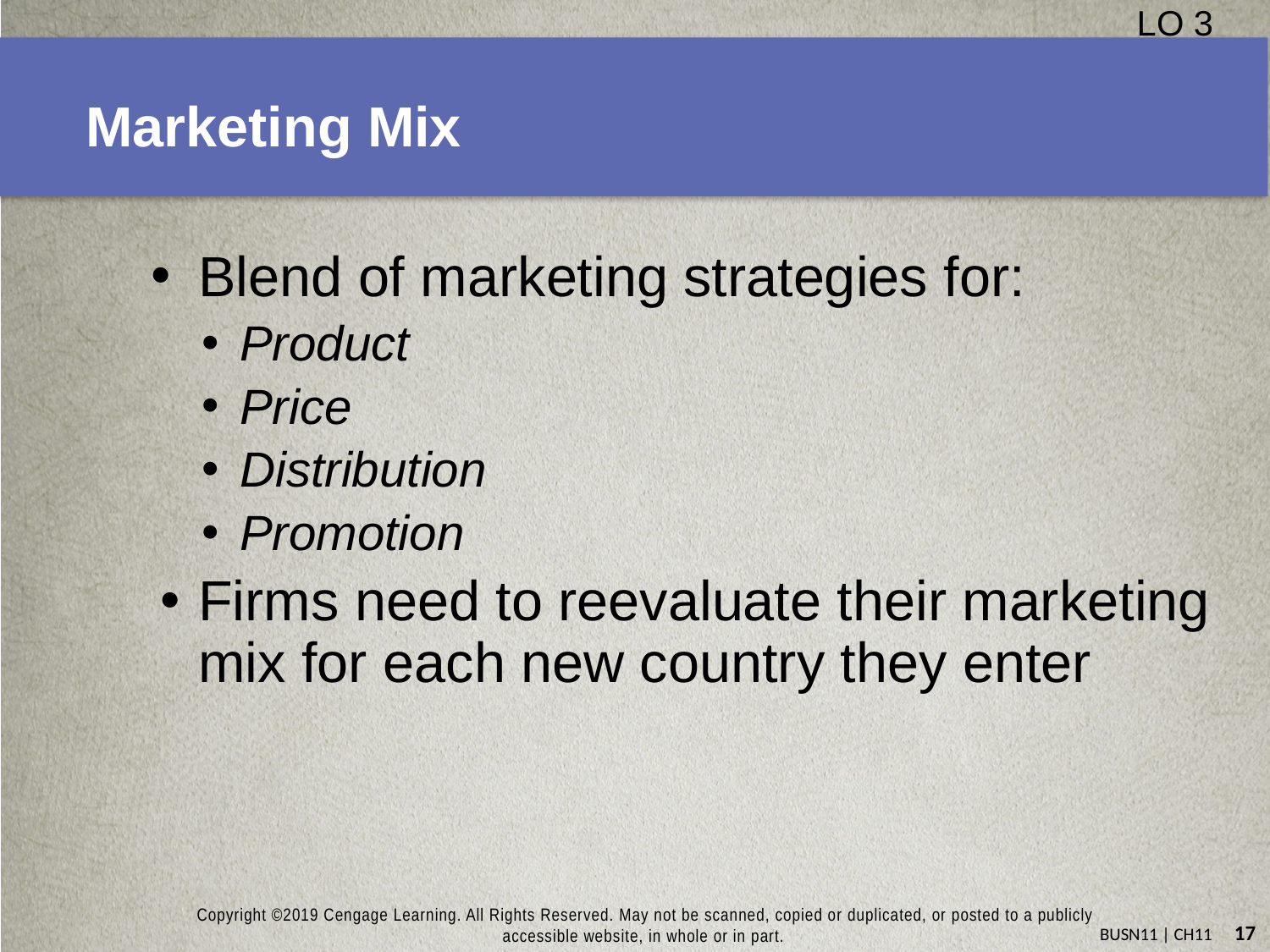

LO 3
# Marketing Mix
Blend of marketing strategies for:
Product
Price
Distribution
Promotion
Firms need to reevaluate their marketing mix for each new country they enter